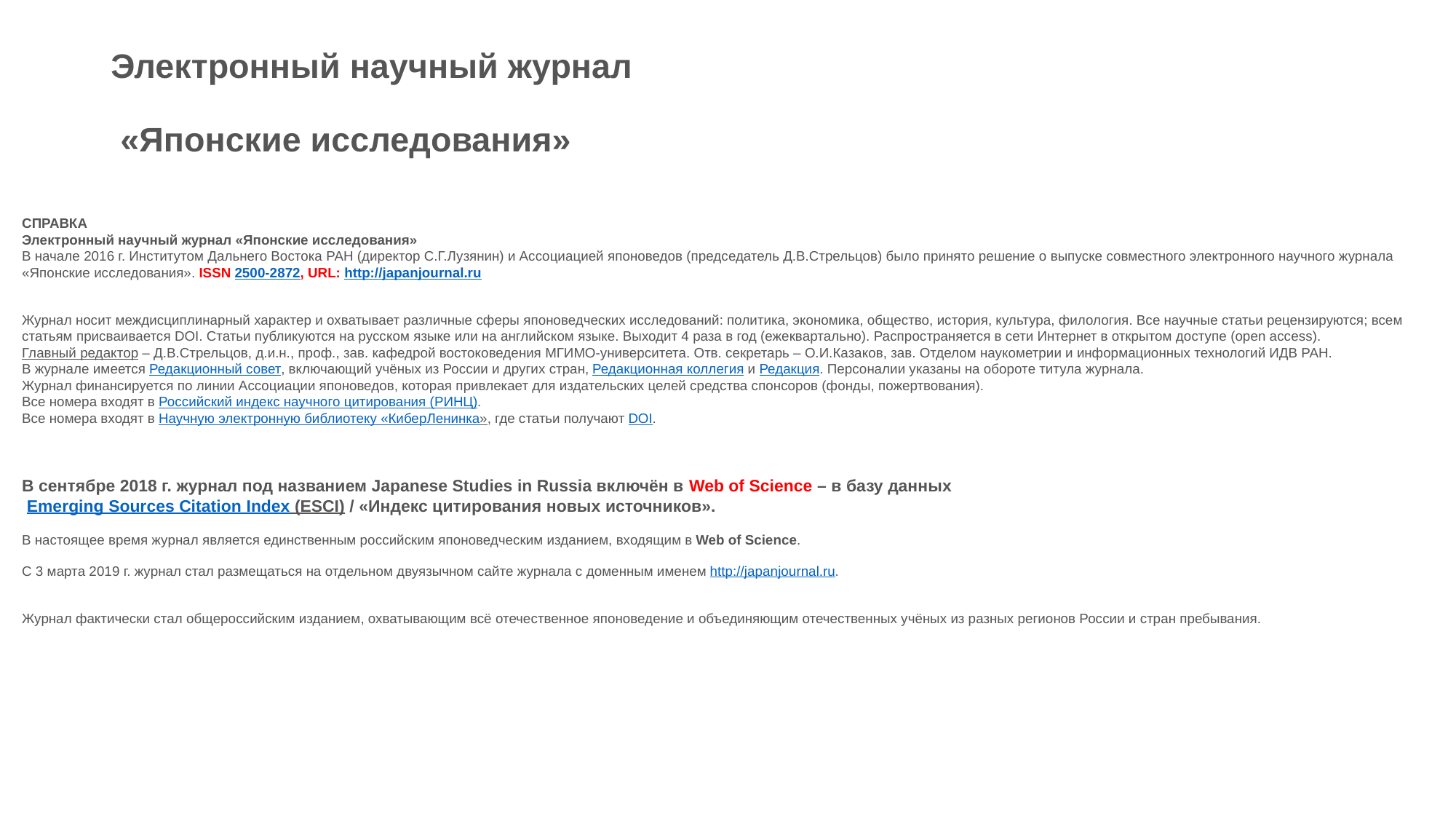

# Электронный научный журнал «Японские исследования»
СПРАВКА
Электронный научный журнал «Японские исследования»
В начале 2016 г. Институтом Дальнего Востока РАН (директор С.Г.Лузянин) и Ассоциацией японоведов (председатель Д.В.Стрельцов) было принято решение о выпуске совместного электронного научного журнала «Японские исследования». ISSN 2500-2872, URL: http://japanjournal.ru

Журнал носит междисциплинарный характер и охватывает различные сферы японоведческих исследований: политика, экономика, общество, история, культура, филология. Все научные статьи рецензируются; всем статьям присваивается DOI. Статьи публикуются на русском языке или на английском языке. Выходит 4 раза в год (ежеквартально). Распространяется в сети Интернет в открытом доступе (open access).
Главный редактор – Д.В.Стрельцов, д.и.н., проф., зав. кафедрой востоковедения МГИМО-университета. Отв. секретарь – О.И.Казаков, зав. Отделом наукометрии и информационных технологий ИДВ РАН.
В журнале имеется Редакционный совет, включающий учёных из России и других стран, Редакционная коллегия и Редакция. Персоналии указаны на обороте титула журнала.
Журнал финансируется по линии Ассоциации японоведов, которая привлекает для издательских целей средства спонсоров (фонды, пожертвования).
Все номера входят в Российский индекс научного цитирования (РИНЦ).
Все номера входят в Научную электронную библиотеку «КиберЛенинка», где статьи получают DOI.

В сентябре 2018 г. журнал под названием Japanese Studies in Russia включён в Web of Science – в базу данных
 Emerging Sources Citation Index (ESCI) / «Индекс цитирования новых источников».

В настоящее время журнал является единственным российским японоведческим изданием, входящим в Web of Science.

С 3 марта 2019 г. журнал стал размещаться на отдельном двуязычном сайте журнала с доменным именем http://japanjournal.ru.

Журнал фактически стал общероссийским изданием, охватывающим всё отечественное японоведение и объединяющим отечественных учёных из разных регионов России и стран пребывания.